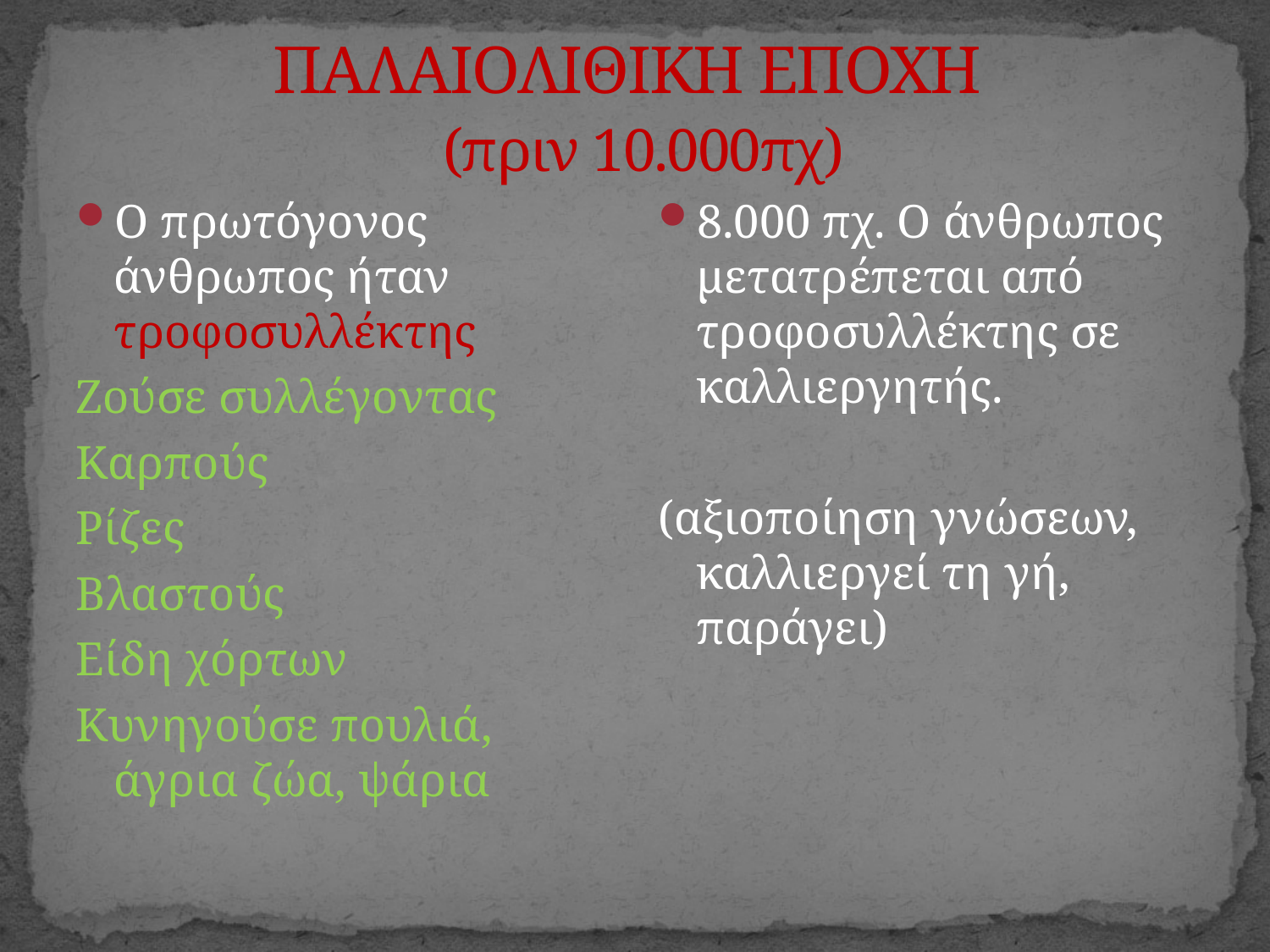

# ΠΑΛΑΙΟΛΙΘΙΚΗ ΕΠΟΧΗ (πριν 10.000πχ)
Ο πρωτόγονος άνθρωπος ήταν τροφοσυλλέκτης
Ζούσε συλλέγοντας
Καρπούς
Ρίζες
Βλαστούς
Είδη χόρτων
Κυνηγούσε πουλιά, άγρια ζώα, ψάρια
8.000 πχ. Ο άνθρωπος μετατρέπεται από τροφοσυλλέκτης σε καλλιεργητής.

(αξιοποίηση γνώσεων, καλλιεργεί τη γή, παράγει)